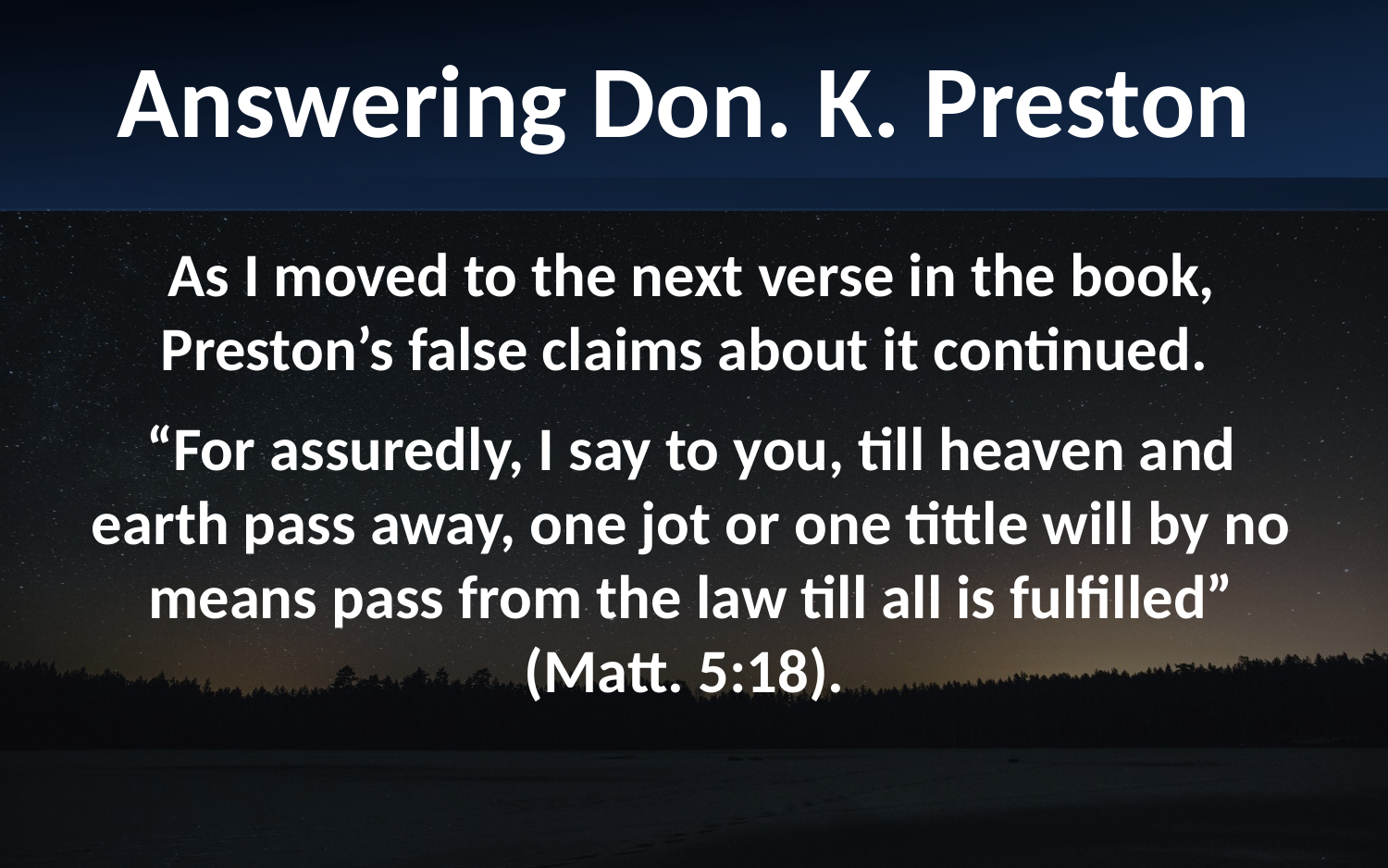

Answering Don. K. Preston
As I moved to the next verse in the book, Preston’s false claims about it continued.
“For assuredly, I say to you, till heaven and earth pass away, one jot or one tittle will by no means pass from the law till all is fulfilled” (Matt. 5:18).